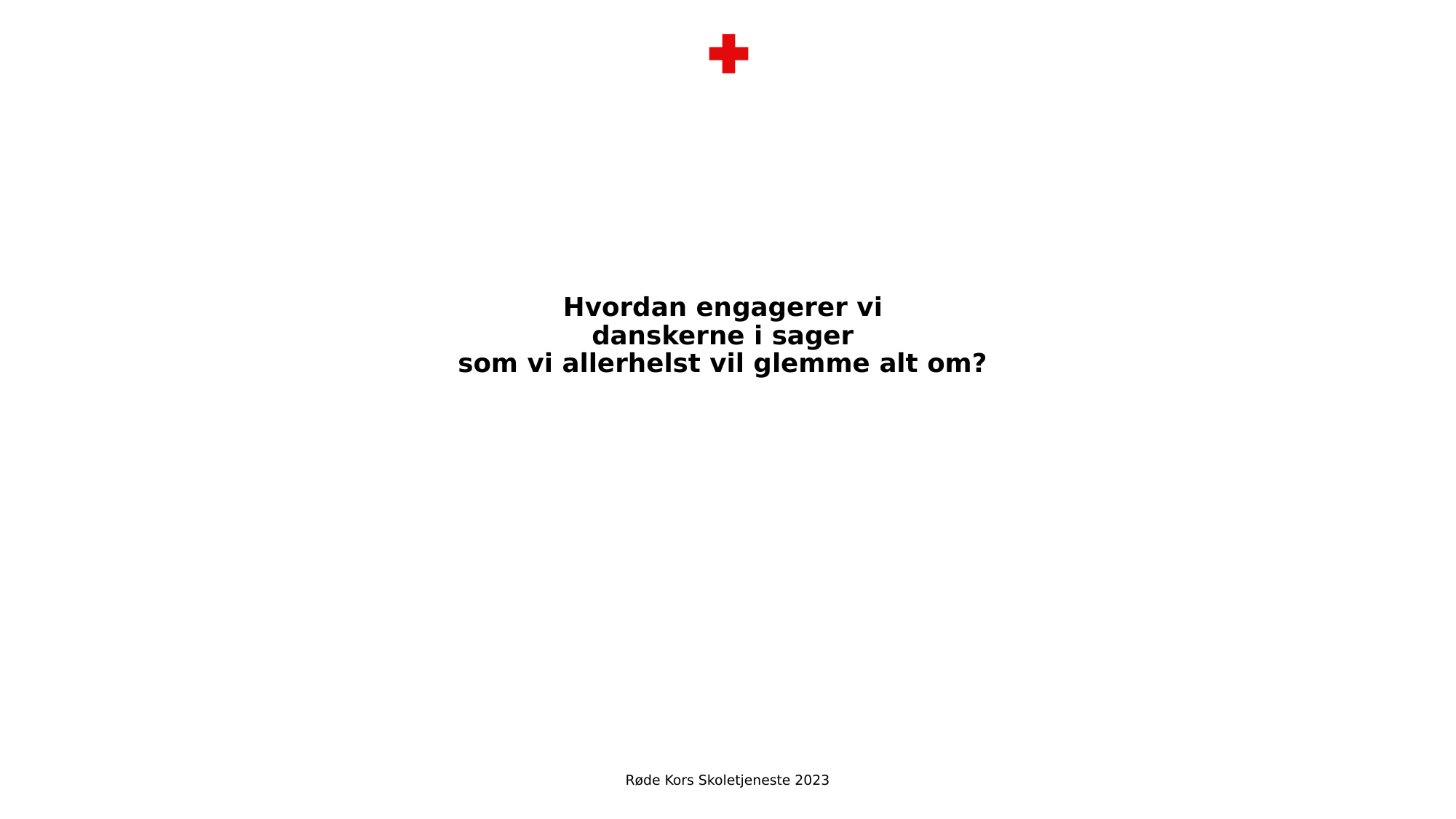

# Hvordan engagerer vi danskerne i sager som vi allerhelst vil glemme alt om?
Røde Kors Skoletjeneste 2023